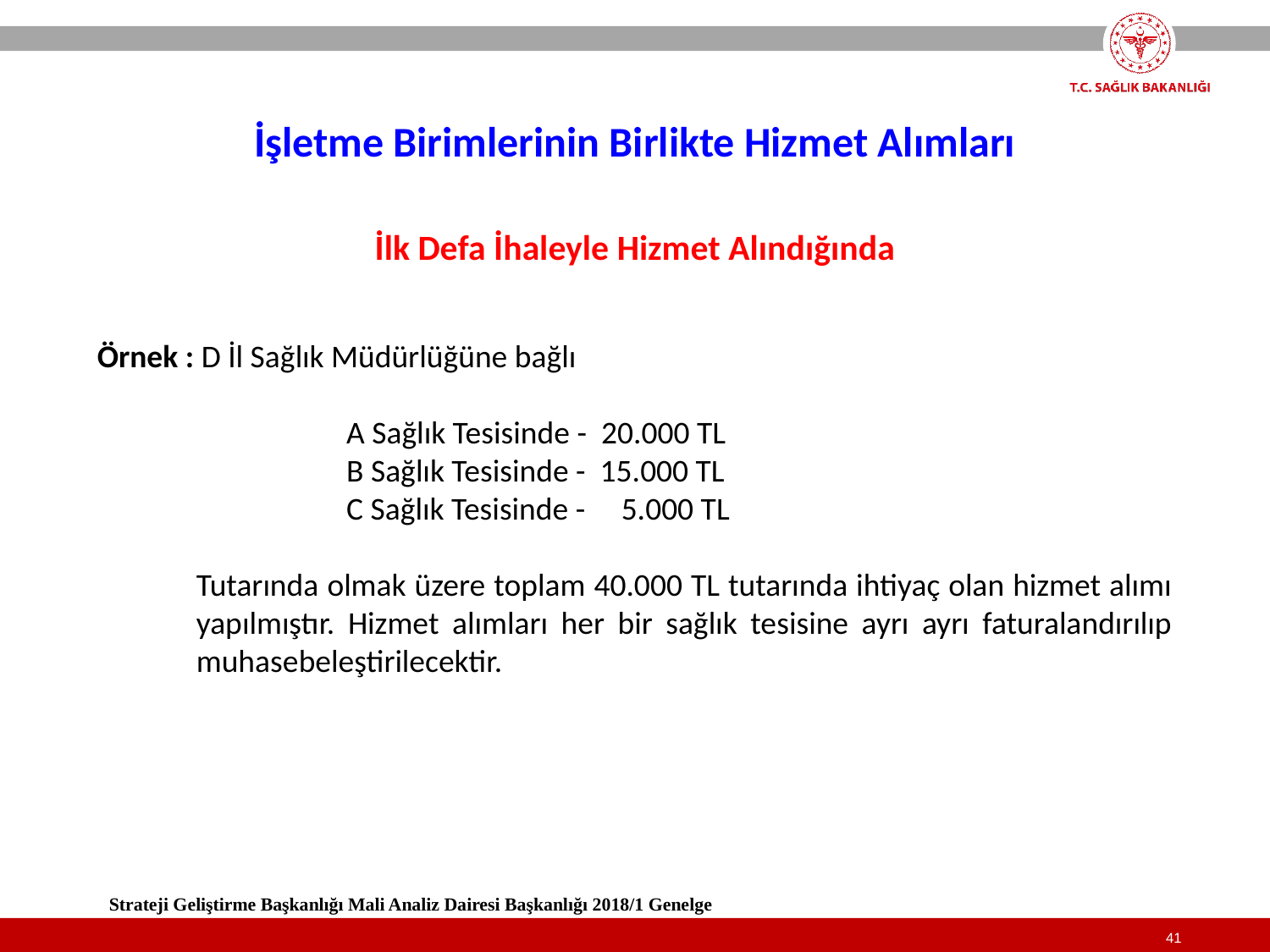

İşletme Birimlerinin Birlikte Hizmet Alımları

İlk Defa İhaleyle Hizmet Alındığında
Örnek : D İl Sağlık Müdürlüğüne bağlı

A Sağlık Tesisinde -  20.000 TL
B Sağlık Tesisinde -  15.000 TL
C Sağlık Tesisinde -     5.000 TL

Tutarında olmak üzere toplam 40.000 TL tutarında ihtiyaç olan hizmet alımı yapılmıştır. Hizmet alımları her bir sağlık tesisine ayrı ayrı faturalandırılıp muhasebeleştirilecektir.

Strateji Geliştirme Başkanlığı Mali Analiz Dairesi Başkanlığı 2018/1 Genelge